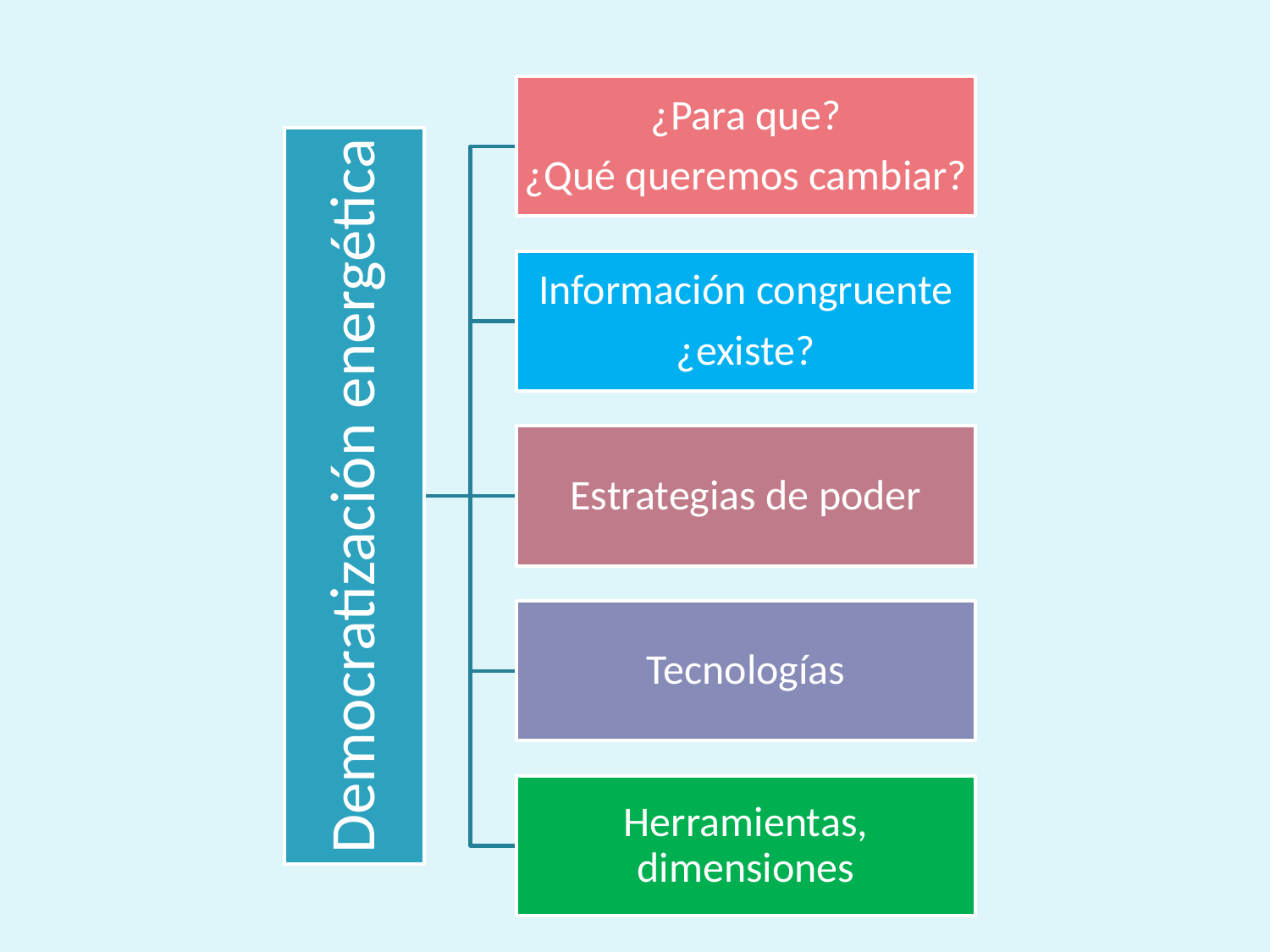

Democratización energética
¿Para que?
¿Qué queremos cambiar?
Información congruente
¿existe?
Estrategias de poder
Tecnologías
Herramientas, dimensiones